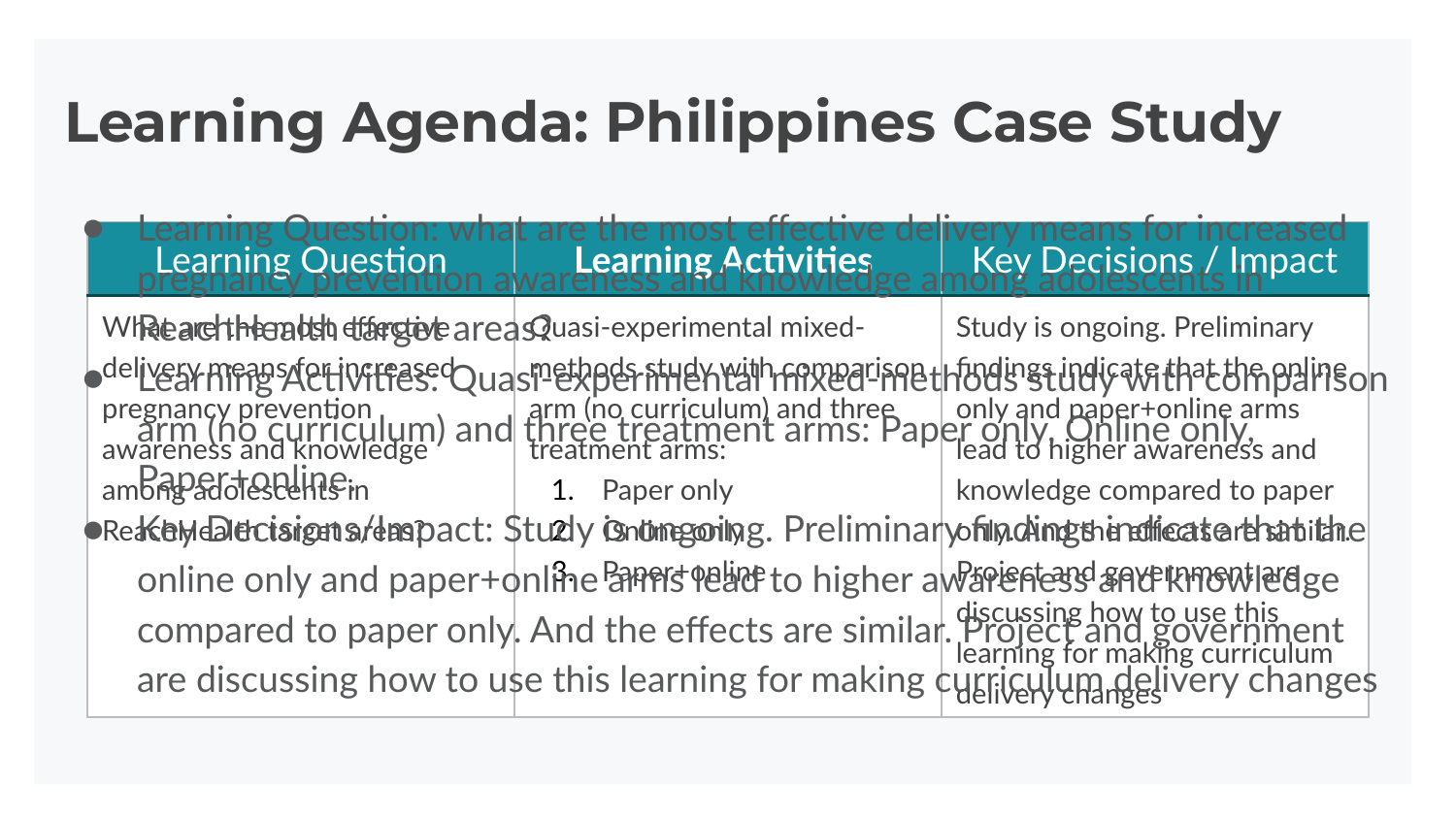

Learning Question: what are the most effective delivery means for increased pregnancy prevention awareness and knowledge among adolescents in ReachHealth target areas?
Learning Activities: Quasi-experimental mixed-methods study with comparison arm (no curriculum) and three treatment arms: Paper only, Online only, Paper+online.
Key Decisions/Impact: Study is ongoing. Preliminary findings indicate that the online only and paper+online arms lead to higher awareness and knowledge compared to paper only. And the effects are similar. Project and government are discussing how to use this learning for making curriculum delivery changes

# Learning Agenda: Philippines Case Study
| Learning Question | Learning Activities | Key Decisions / Impact |
| --- | --- | --- |
| What are the most effective delivery means for increased pregnancy prevention awareness and knowledge among adolescents in ReachHealth target areas? | Quasi-experimental mixed-methods study with comparison arm (no curriculum) and three treatment arms: Paper only Online only Paper+online | Study is ongoing. Preliminary findings indicate that the online only and paper+online arms lead to higher awareness and knowledge compared to paper only. And the effects are similar. Project and government are discussing how to use this learning for making curriculum delivery changes |